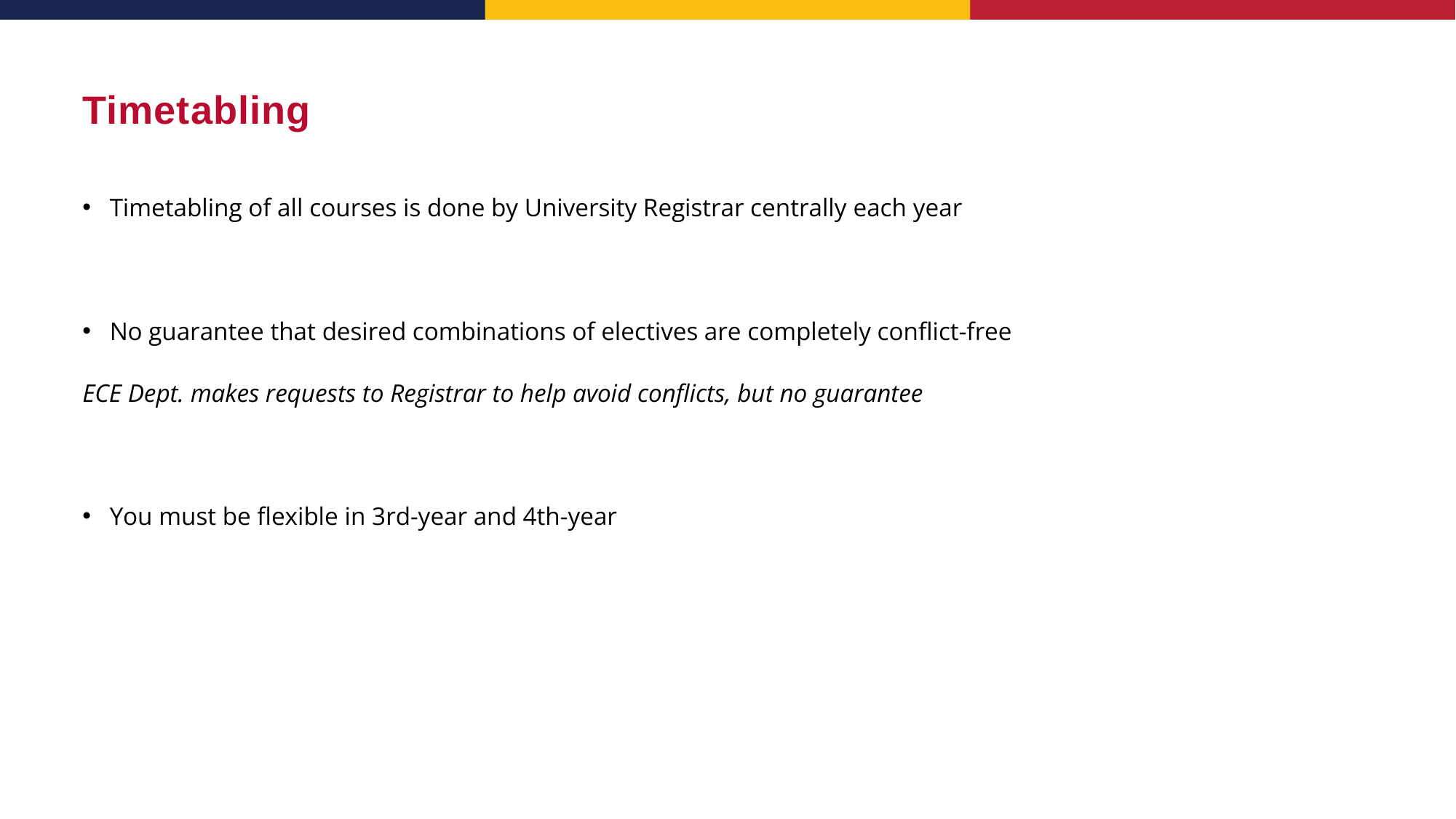

# Timetabling
Timetabling of all courses is done by University Registrar centrally each year

No guarantee that desired combinations of electives are completely conflict-free
ECE Dept. makes requests to Registrar to help avoid conflicts, but no guarantee

You must be flexible in 3rd-year and 4th-year